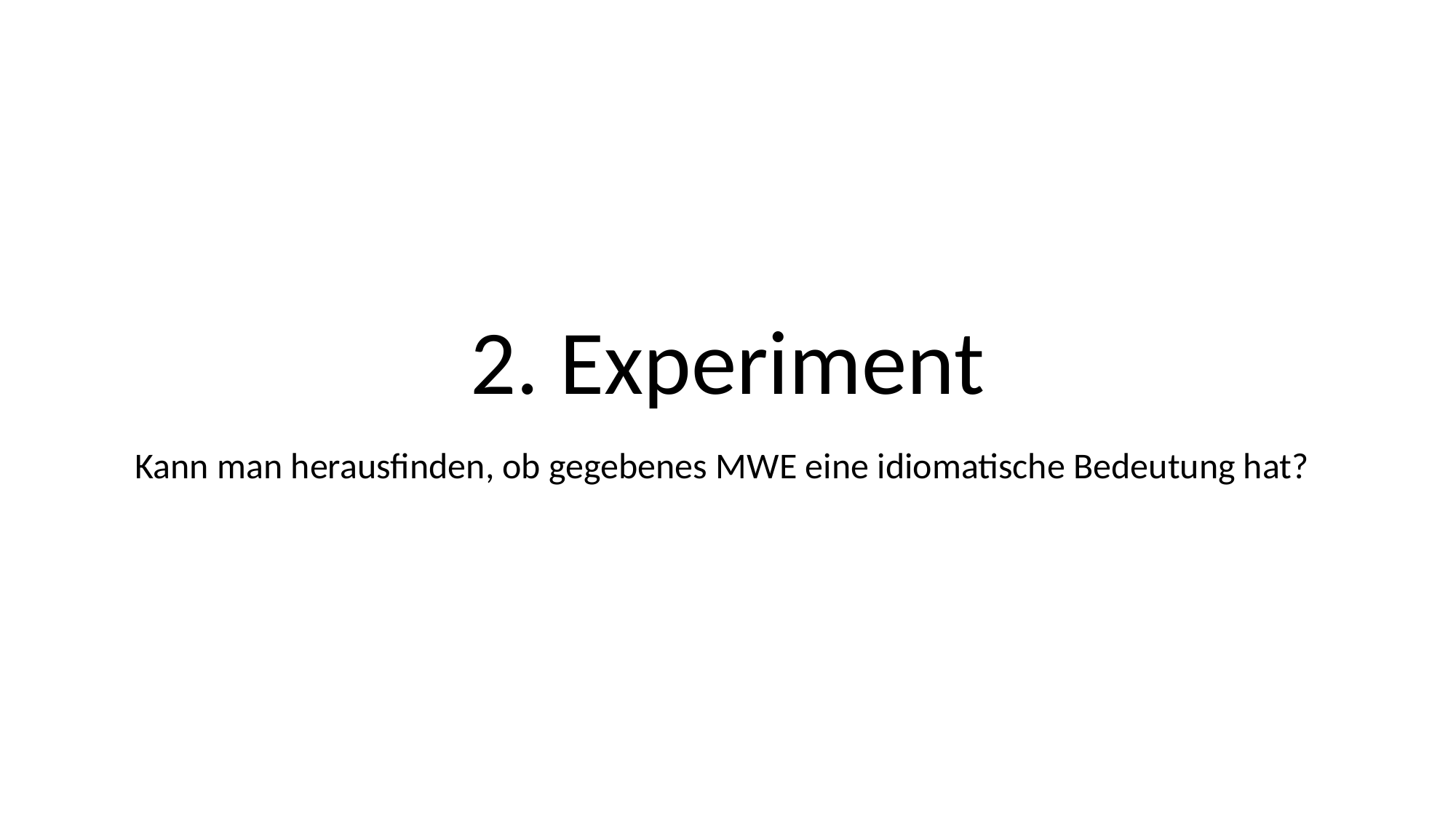

# 2. Experiment
Kann man herausfinden, ob gegebenes MWE eine idiomatische Bedeutung hat?